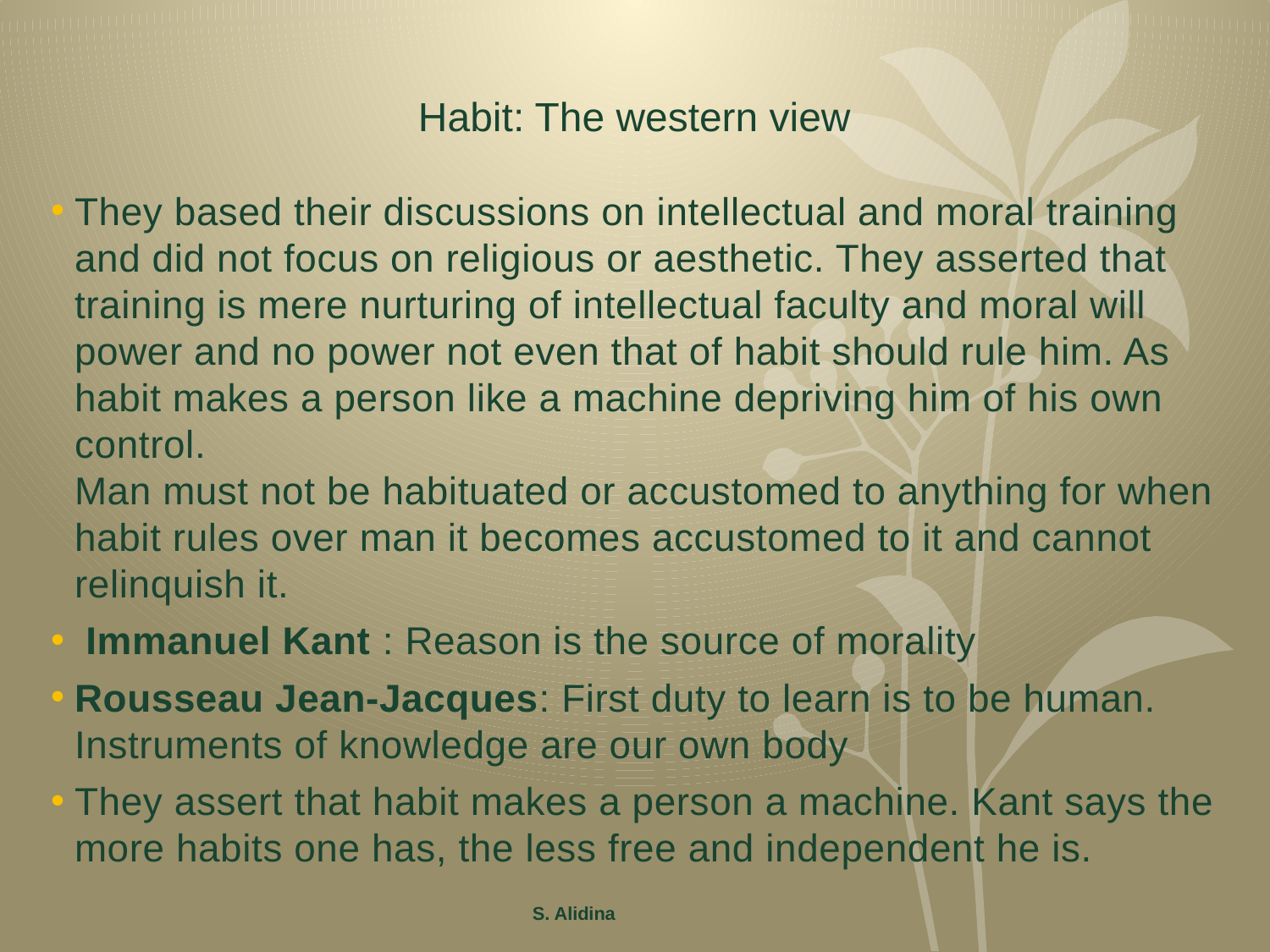

# Habit: The western view
They based their discussions on intellectual and moral training and did not focus on religious or aesthetic. They asserted that training is mere nurturing of intellectual faculty and moral will power and no power not even that of habit should rule him. As habit makes a person like a machine depriving him of his own control.
Man must not be habituated or accustomed to anything for when habit rules over man it becomes accustomed to it and cannot relinquish it.
 Immanuel Kant : Reason is the source of morality
Rousseau Jean-Jacques: First duty to learn is to be human. Instruments of knowledge are our own body
They assert that habit makes a person a machine. Kant says the more habits one has, the less free and independent he is.

S. Alidina